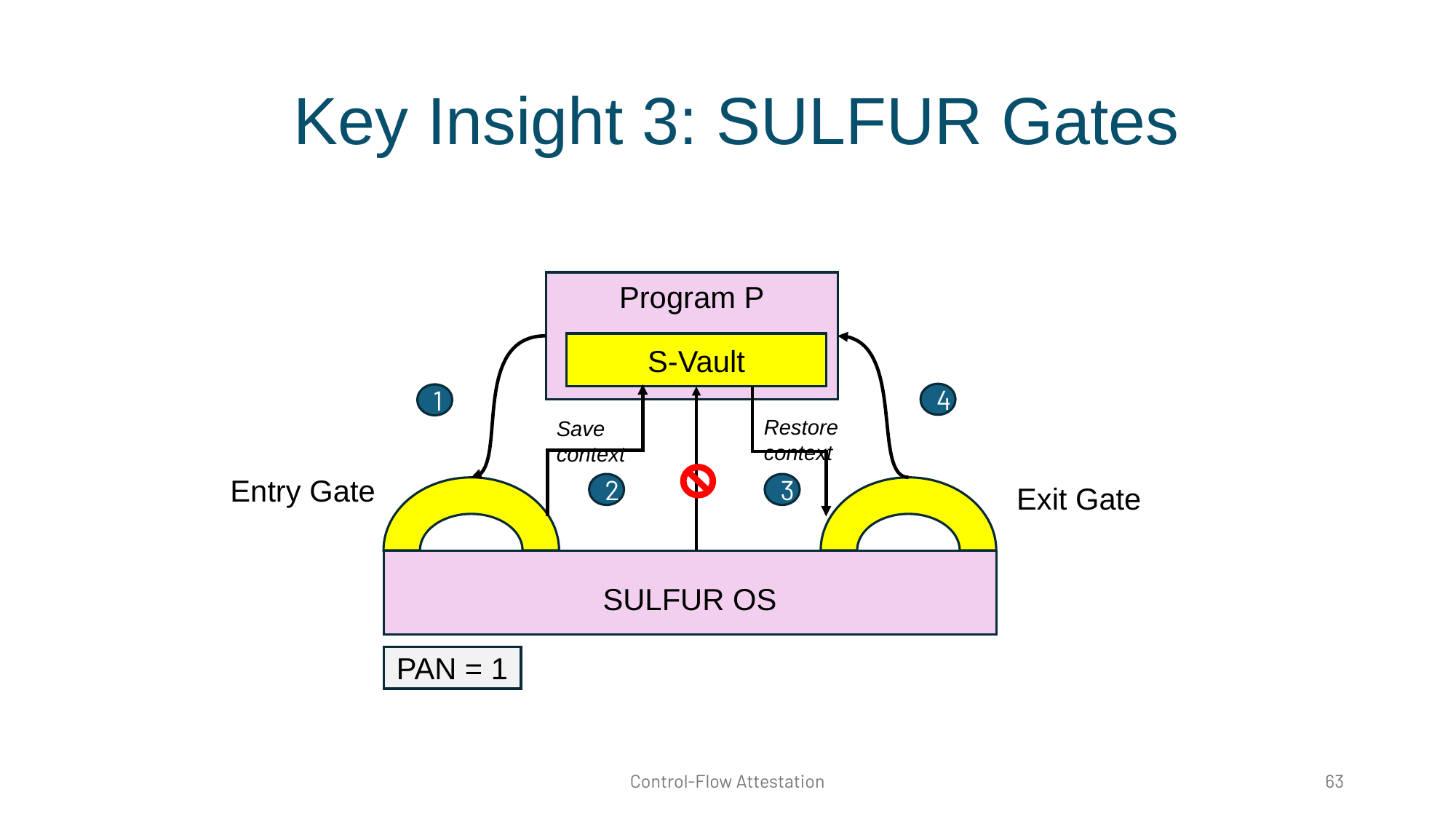

# Key Insight 3: SULFUR Gates
Program P

S-Vault
4
1
Restore
context
Save
context

Entry Gate
2
3
Exit Gate

SULFUR OS
PAN = 1
Control-Flow Attestation
63